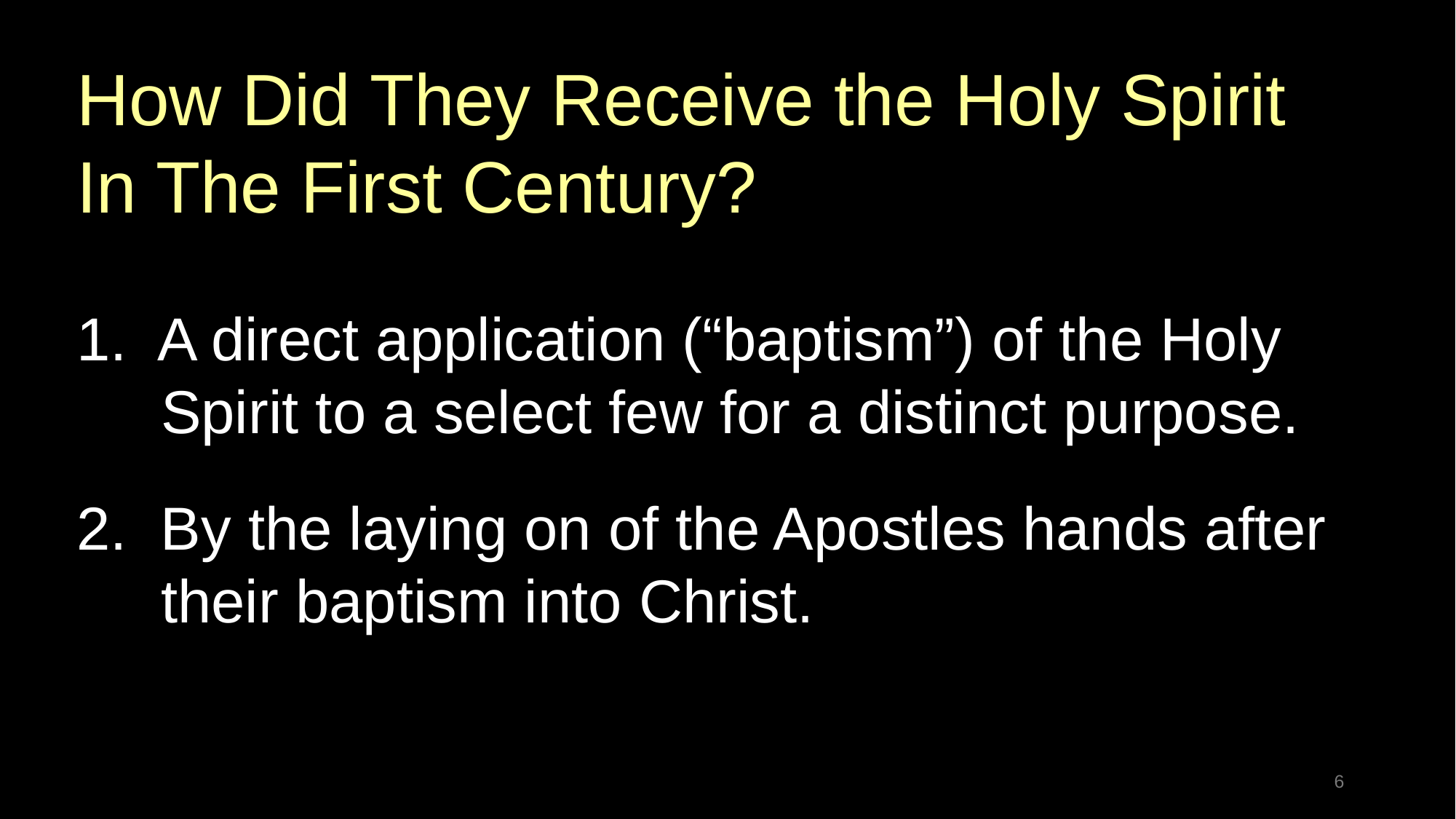

How Did They Receive the Holy Spirit
In The First Century?

1.  A direct application (“baptism”) of the Holy
     Spirit to a select few for a distinct purpose.

2.  By the laying on of the Apostles hands after
     their baptism into Christ.
6